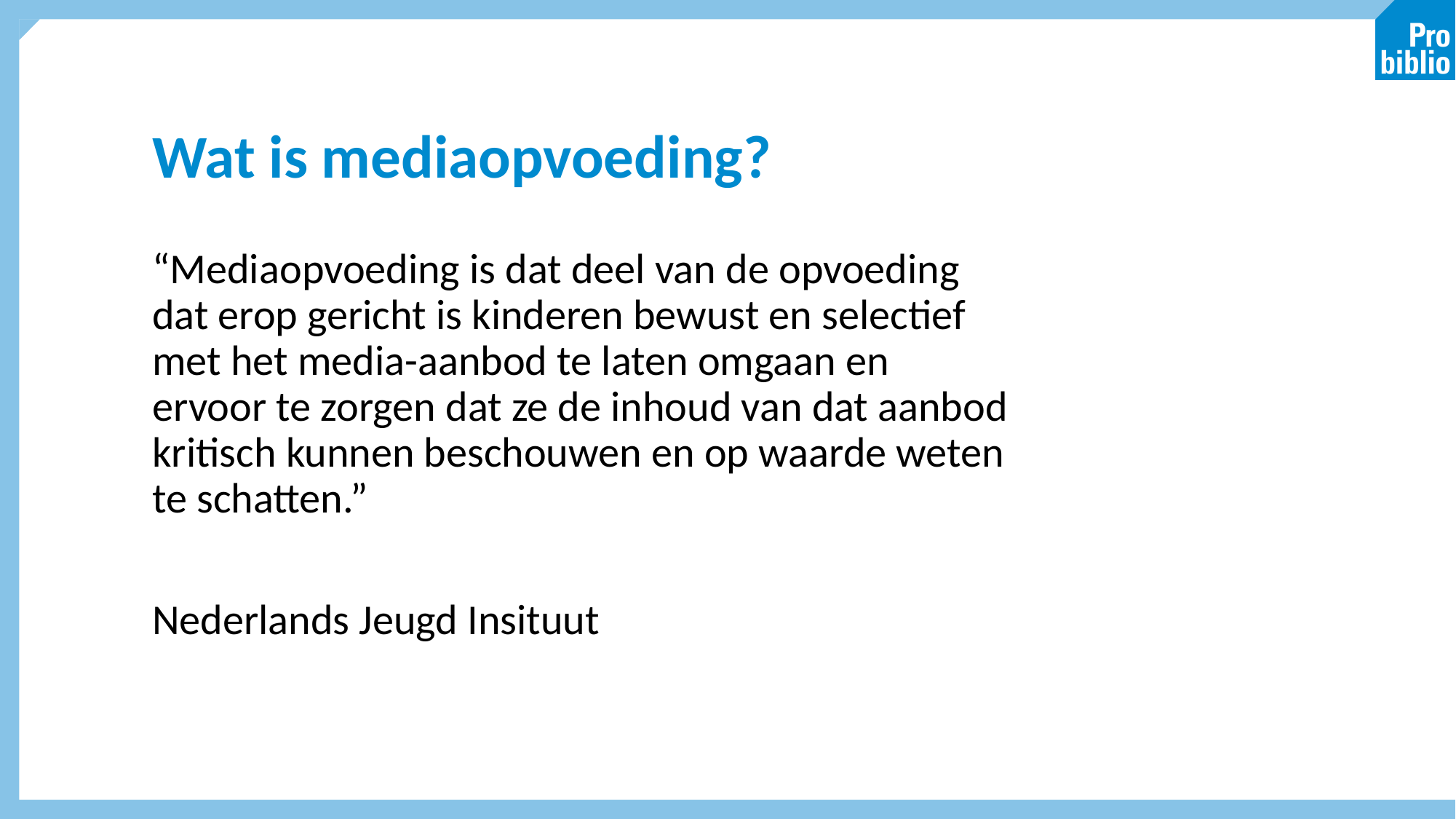

# Wat is mediaopvoeding?
“Mediaopvoeding is dat deel van de opvoeding dat erop gericht is kinderen bewust en selectief met het media-aanbod te laten omgaan en ervoor te zorgen dat ze de inhoud van dat aanbod kritisch kunnen beschouwen en op waarde weten te schatten.”

Nederlands Jeugd Insituut